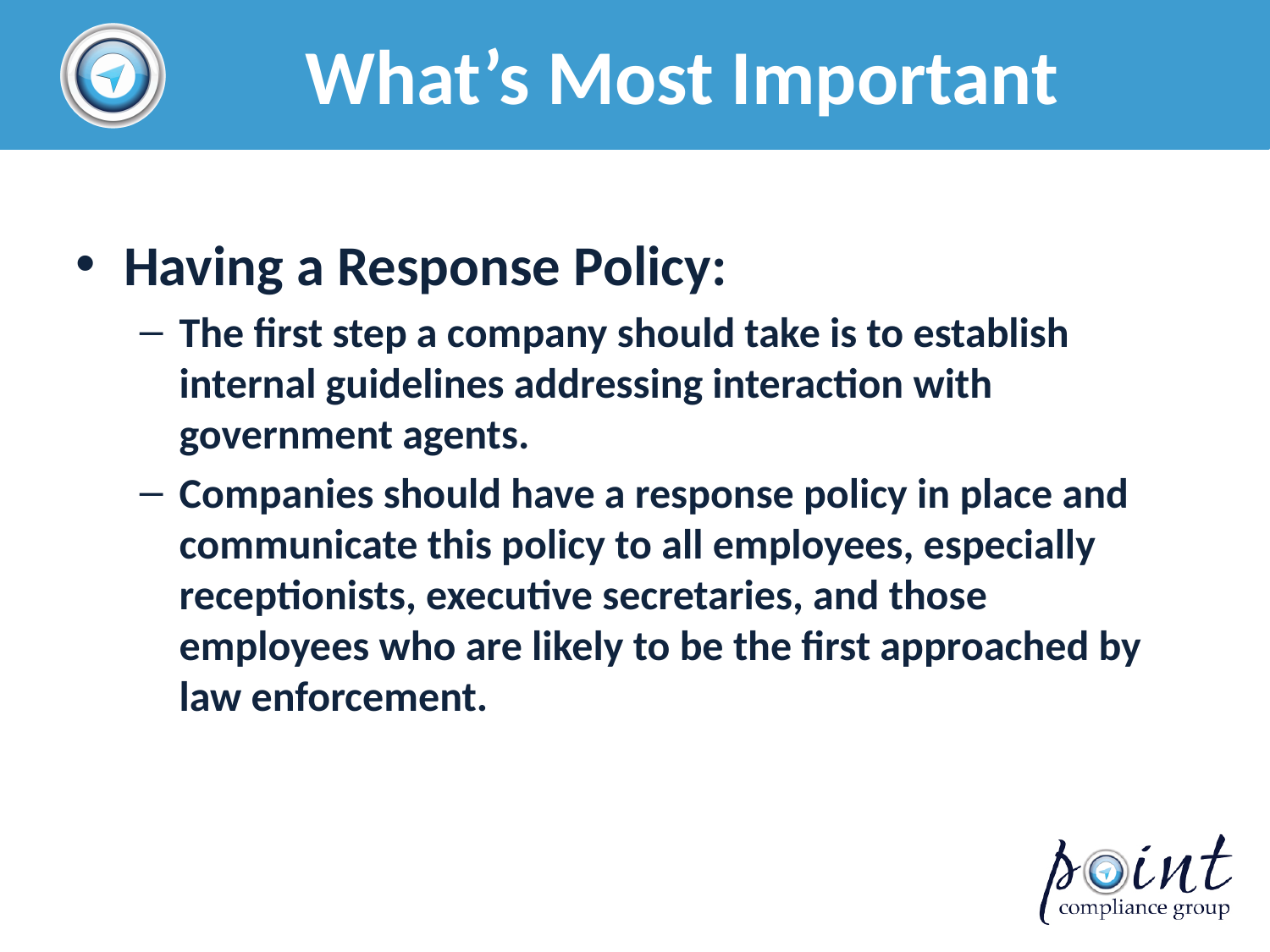

# What’s Most Important

Having a Response Policy:
The first step a company should take is to establish internal guidelines addressing interaction with government agents.
Companies should have a response policy in place and communicate this policy to all employees, especially receptionists, executive secretaries, and those employees who are likely to be the first approached by law enforcement.